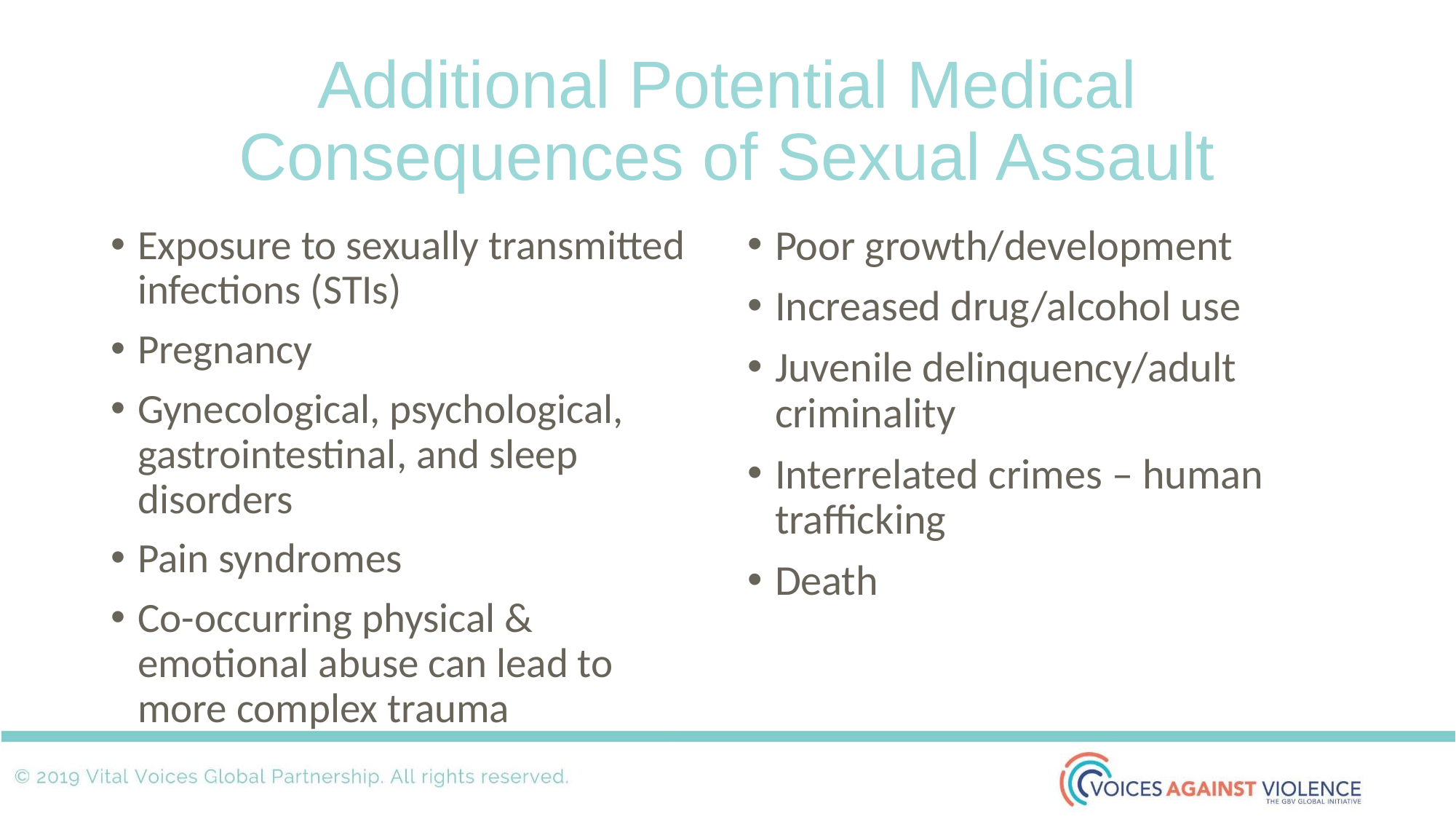

# Additional Potential Medical Consequences of Sexual Assault
Exposure to sexually transmitted infections (STIs)
Pregnancy
Gynecological, psychological, gastrointestinal, and sleep disorders
Pain syndromes
Co-occurring physical & emotional abuse can lead to more complex trauma

Poor growth/development
Increased drug/alcohol use
Juvenile delinquency/adult criminality
Interrelated crimes – human trafficking
Death